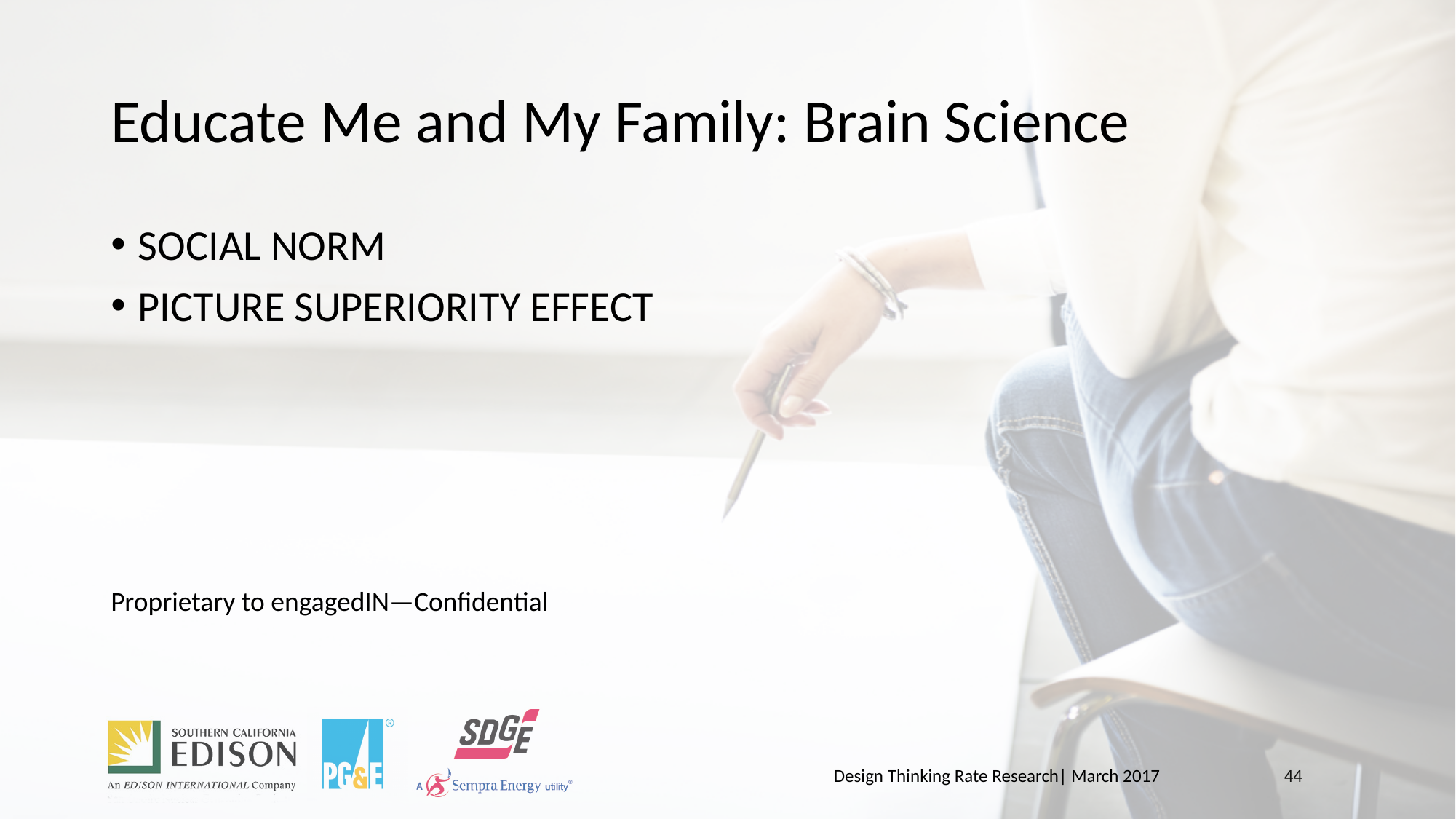

# Educate Me and My Family: Brain Science
SOCIAL NORM
PICTURE SUPERIORITY EFFECT

Proprietary to engagedIN—Confidential
Design Thinking Rate Research| March 2017
44